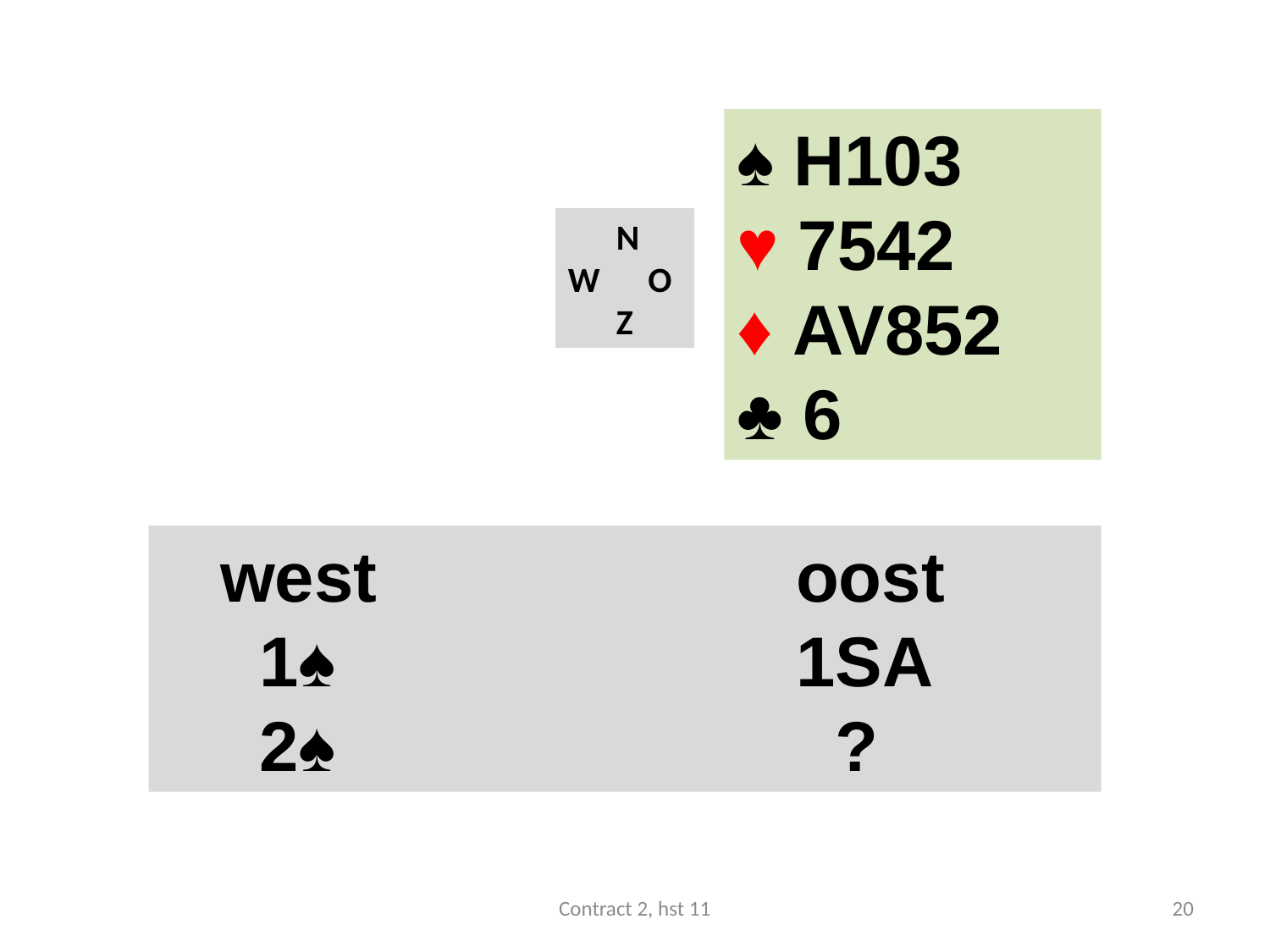

#
♠ H103
♥ 7542
♦ AV852
♣ 6
      N
W      O
      Z
   west				oost
     1♠ 				1SA
     2♠ 				  ?

Contract 2, hst 11
20